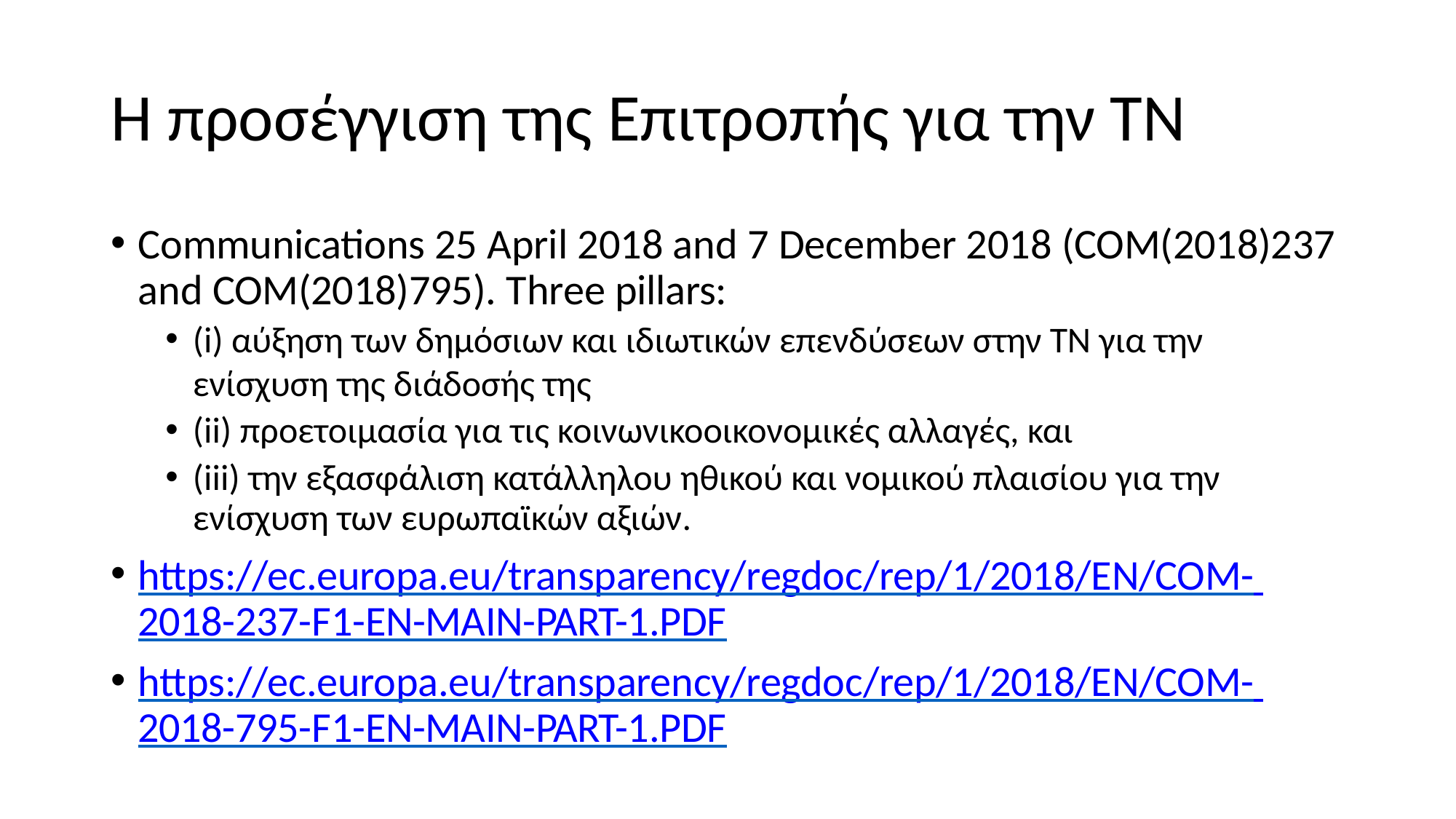

# Η προσέγγιση της Επιτροπής για την ΤΝ
Communications 25 April 2018 and 7 December 2018 (COM(2018)237 and COM(2018)795). Three pillars:
(i) αύξηση των δημόσιων και ιδιωτικών επενδύσεων στην ΤΝ για την ενίσχυση της διάδοσής της
(ii) προετοιμασία για τις κοινωνικοοικονομικές αλλαγές, και
(iii) την εξασφάλιση κατάλληλου ηθικού και νομικού πλαισίου για την ενίσχυση των ευρωπαϊκών αξιών.
https://ec.europa.eu/transparency/regdoc/rep/1/2018/EN/COM- 2018-237-F1-EN-MAIN-PART-1.PDF
https://ec.europa.eu/transparency/regdoc/rep/1/2018/EN/COM- 2018-795-F1-EN-MAIN-PART-1.PDF